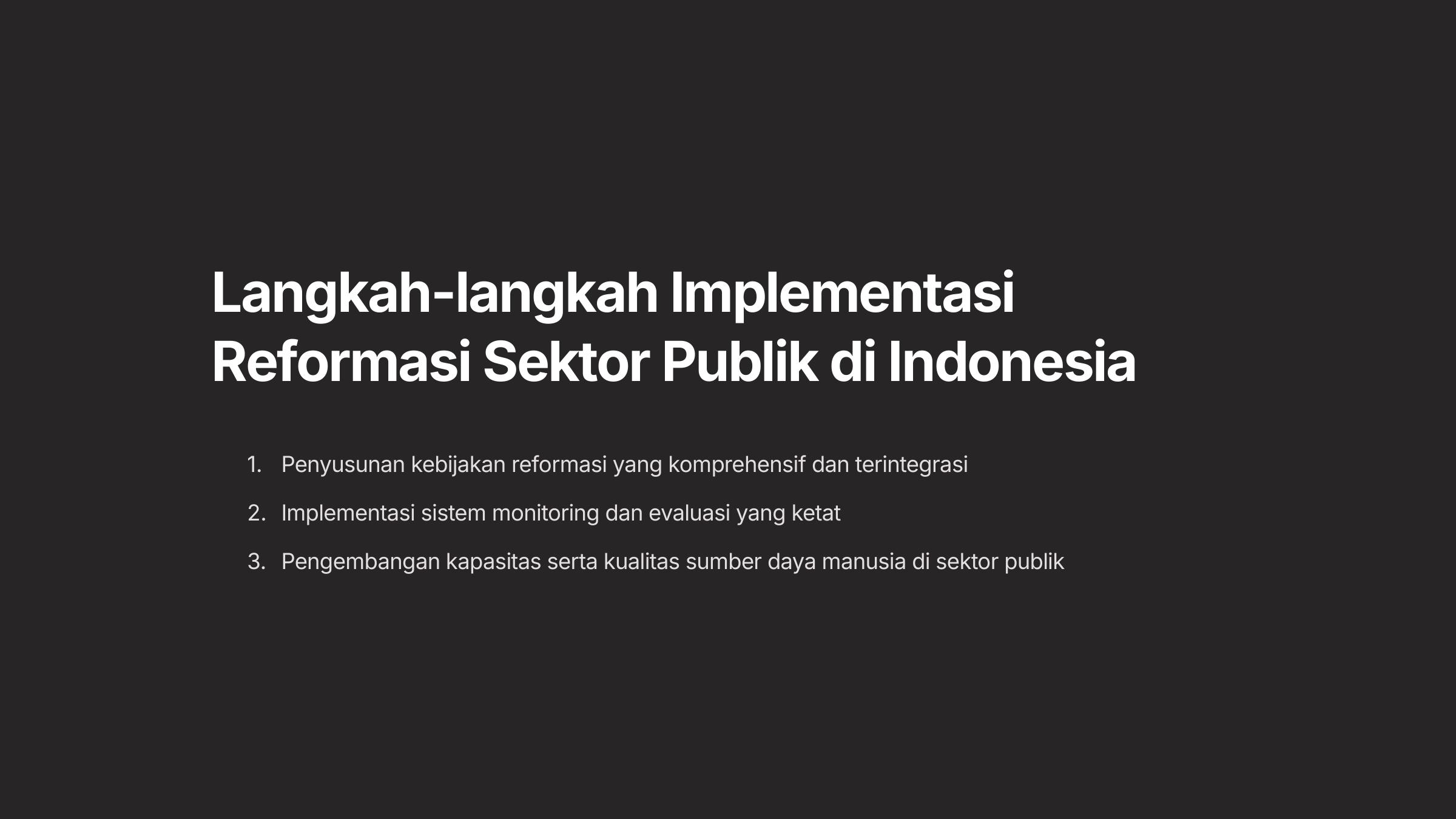

Langkah-langkah Implementasi Reformasi Sektor Publik di Indonesia
Penyusunan kebijakan reformasi yang komprehensif dan terintegrasi
Implementasi sistem monitoring dan evaluasi yang ketat
Pengembangan kapasitas serta kualitas sumber daya manusia di sektor publik